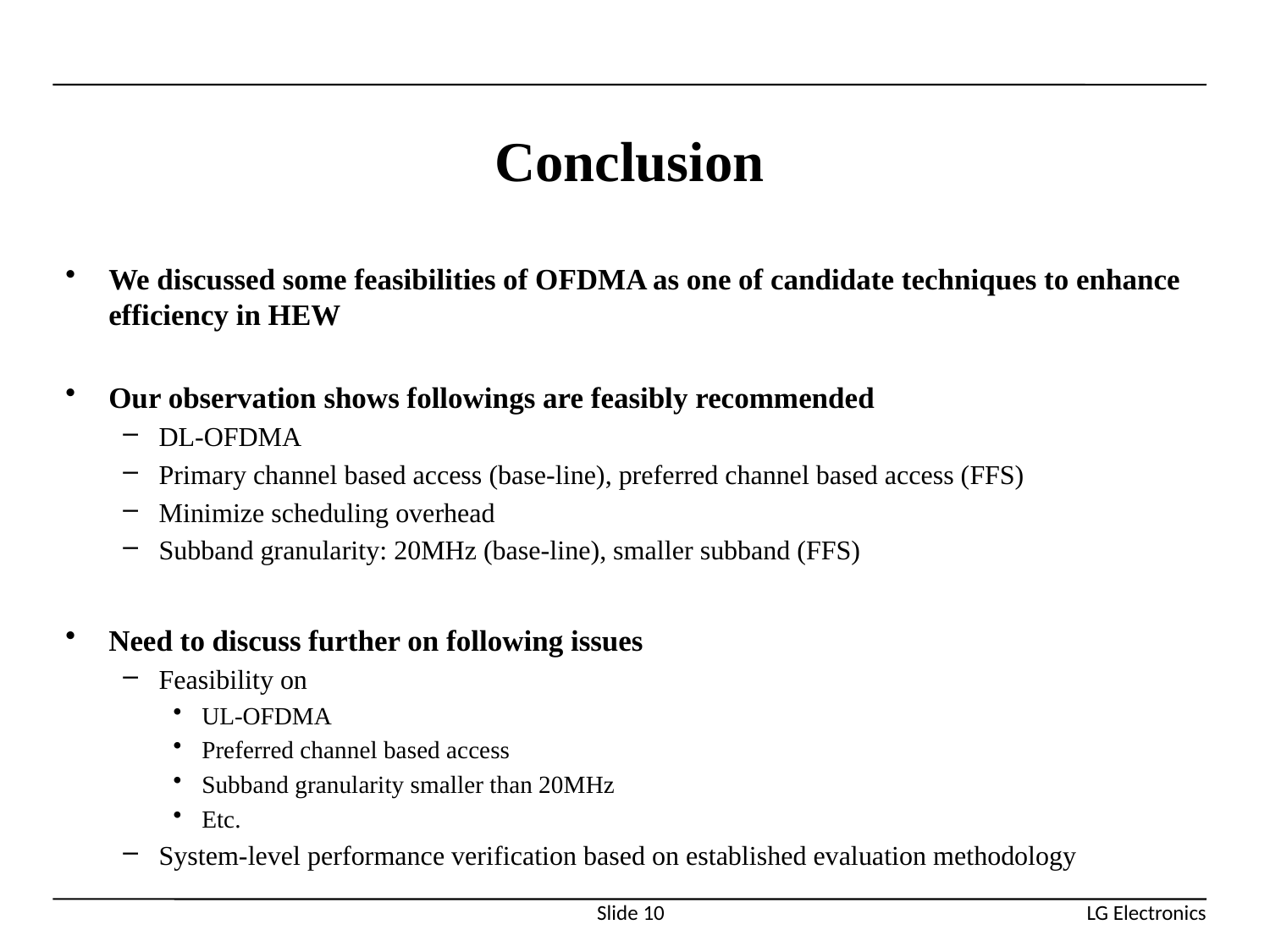

# Conclusion
We discussed some feasibilities of OFDMA as one of candidate techniques to enhance efficiency in HEW

Our observation shows followings are feasibly recommended
DL-OFDMA
Primary channel based access (base-line), preferred channel based access (FFS)
Minimize scheduling overhead
Subband granularity: 20MHz (base-line), smaller subband (FFS)

Need to discuss further on following issues
Feasibility on
UL-OFDMA
Preferred channel based access
Subband granularity smaller than 20MHz
Etc.
System-level performance verification based on established evaluation methodology

Slide 10
LG Electronics